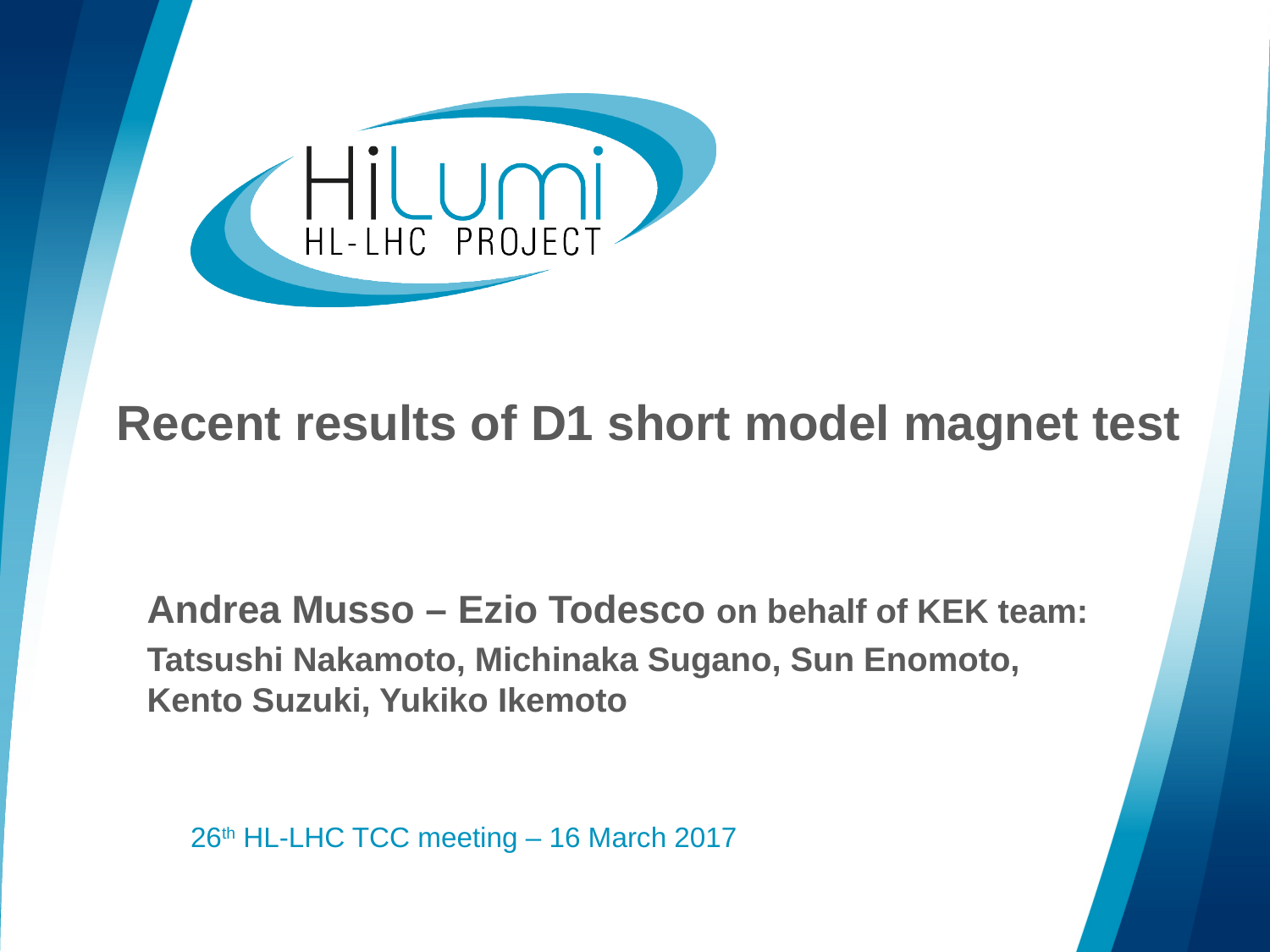

# Recent results of D1 short model magnet test
Andrea Musso – Ezio Todesco on behalf of KEK team:
Tatsushi Nakamoto, Michinaka Sugano, Sun Enomoto, Kento Suzuki, Yukiko Ikemoto

26th HL-LHC TCC meeting – 16 March 2017